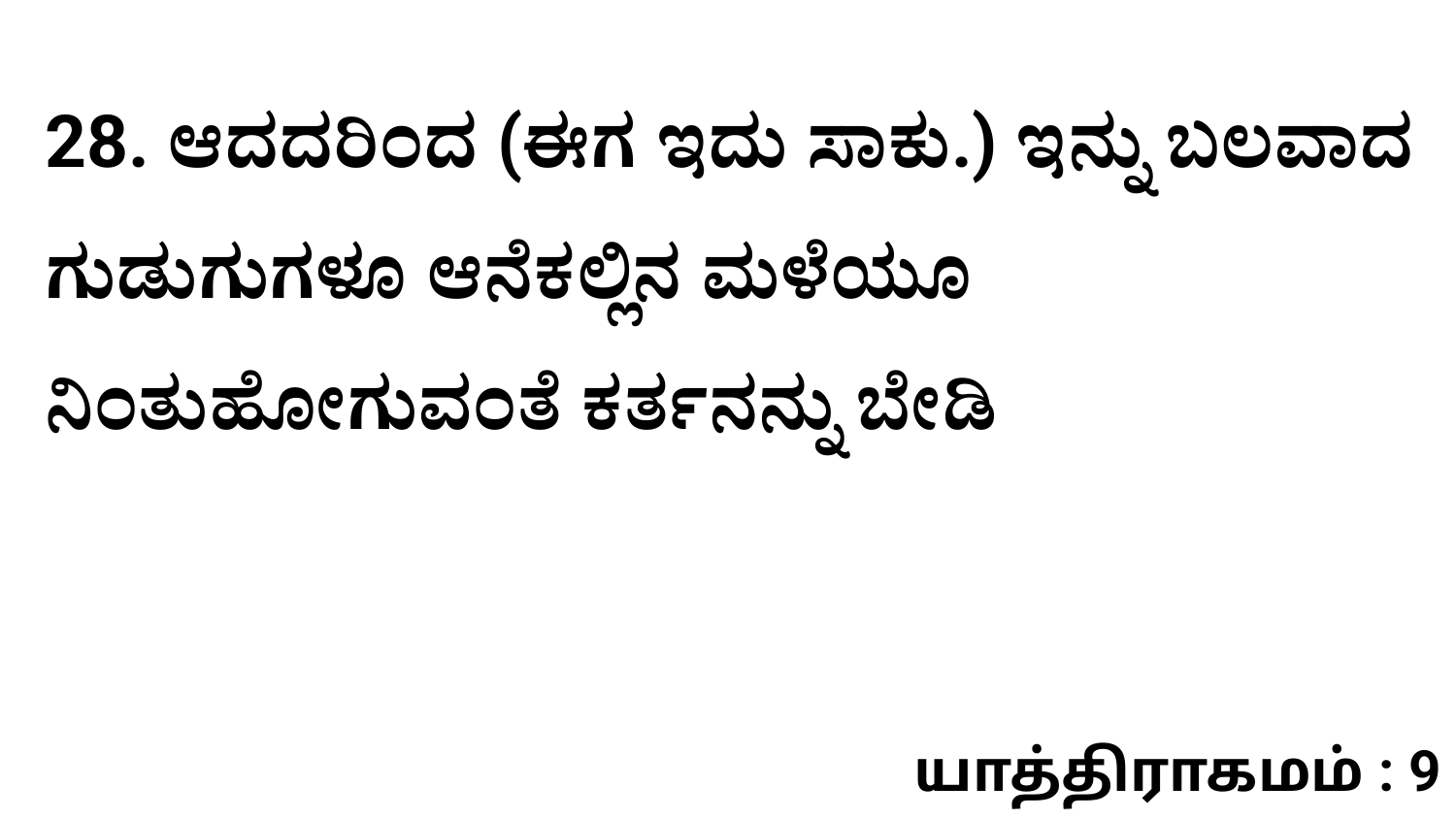

28. ಆದದರಿಂದ (ಈಗ ಇದು ಸಾಕು.) ಇನ್ನು ಬಲವಾದ ಗುಡುಗುಗಳೂ ಆನೆಕಲ್ಲಿನ ಮಳೆಯೂ ನಿಂತುಹೋಗುವಂತೆ ಕರ್ತನನ್ನು ಬೇಡಿ
யாத்திராகமம் : 9